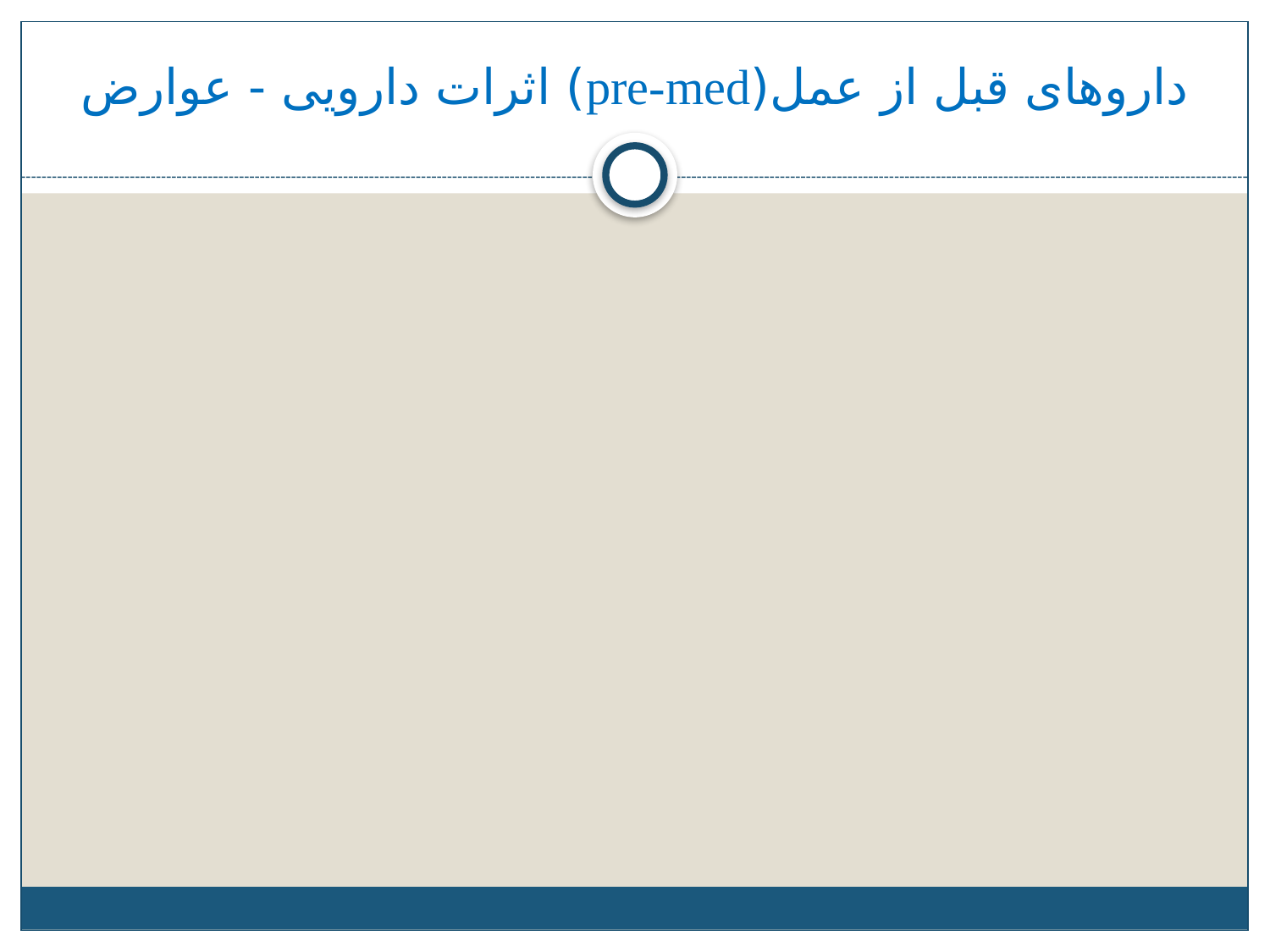

# داروهای قبل از عمل(pre-med) اثرات دارویی - عوارض